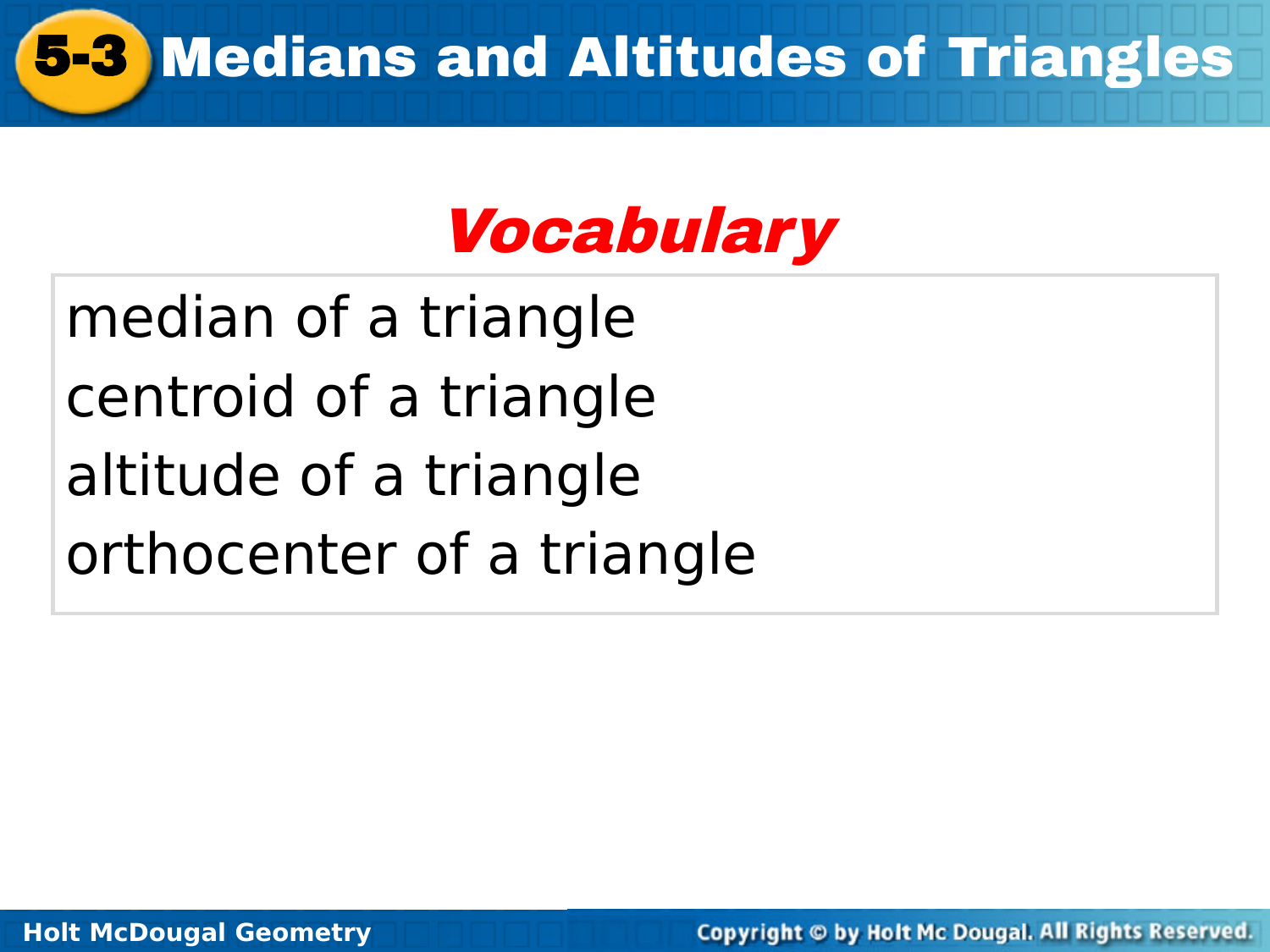

Vocabulary
median of a triangle
centroid of a triangle
altitude of a triangle
orthocenter of a triangle